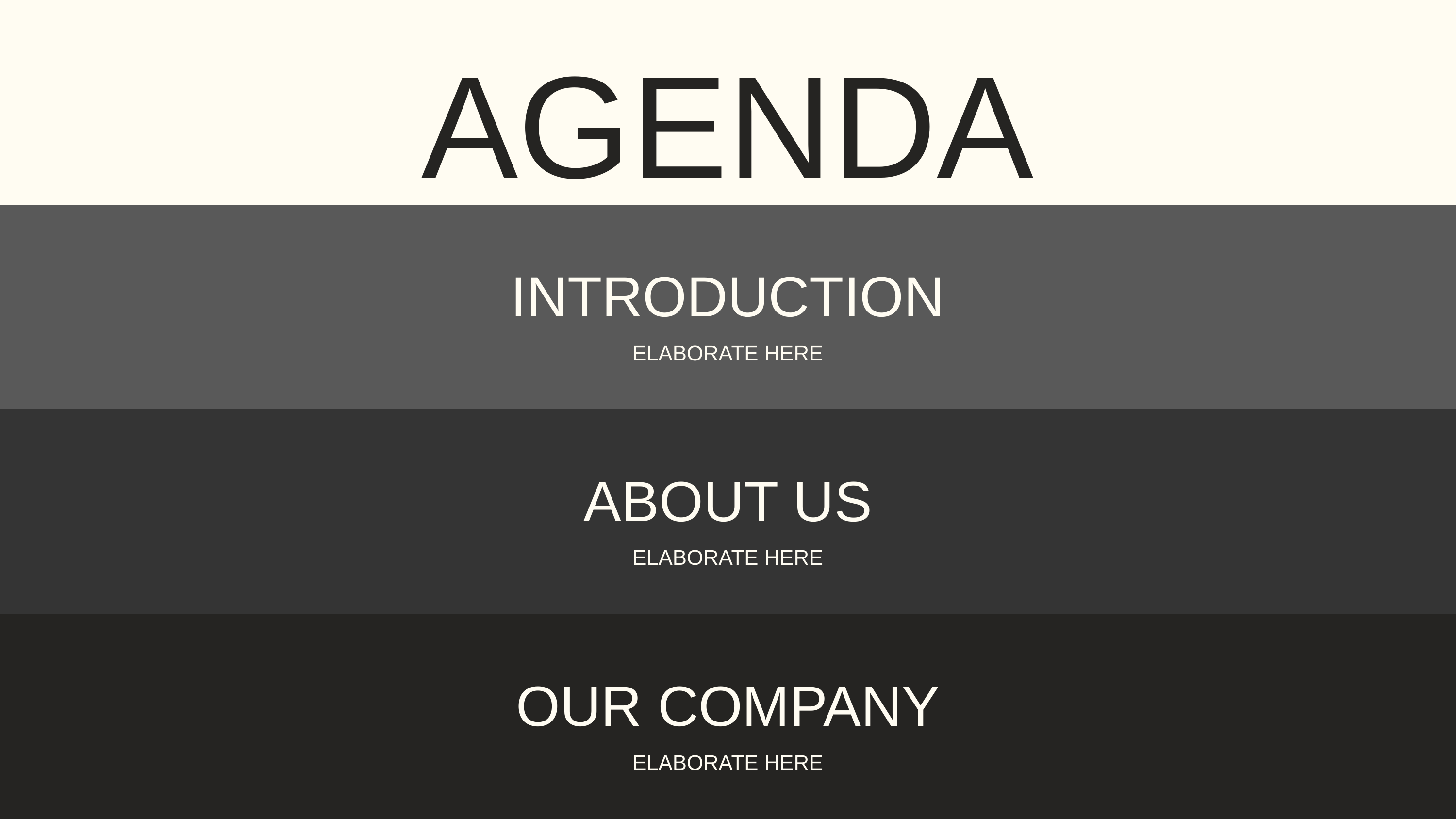

AGENDA

INTRODUCTION
ELABORATE HERE

ABOUT US
ELABORATE HERE
OUR COMPANY
ELABORATE HERE